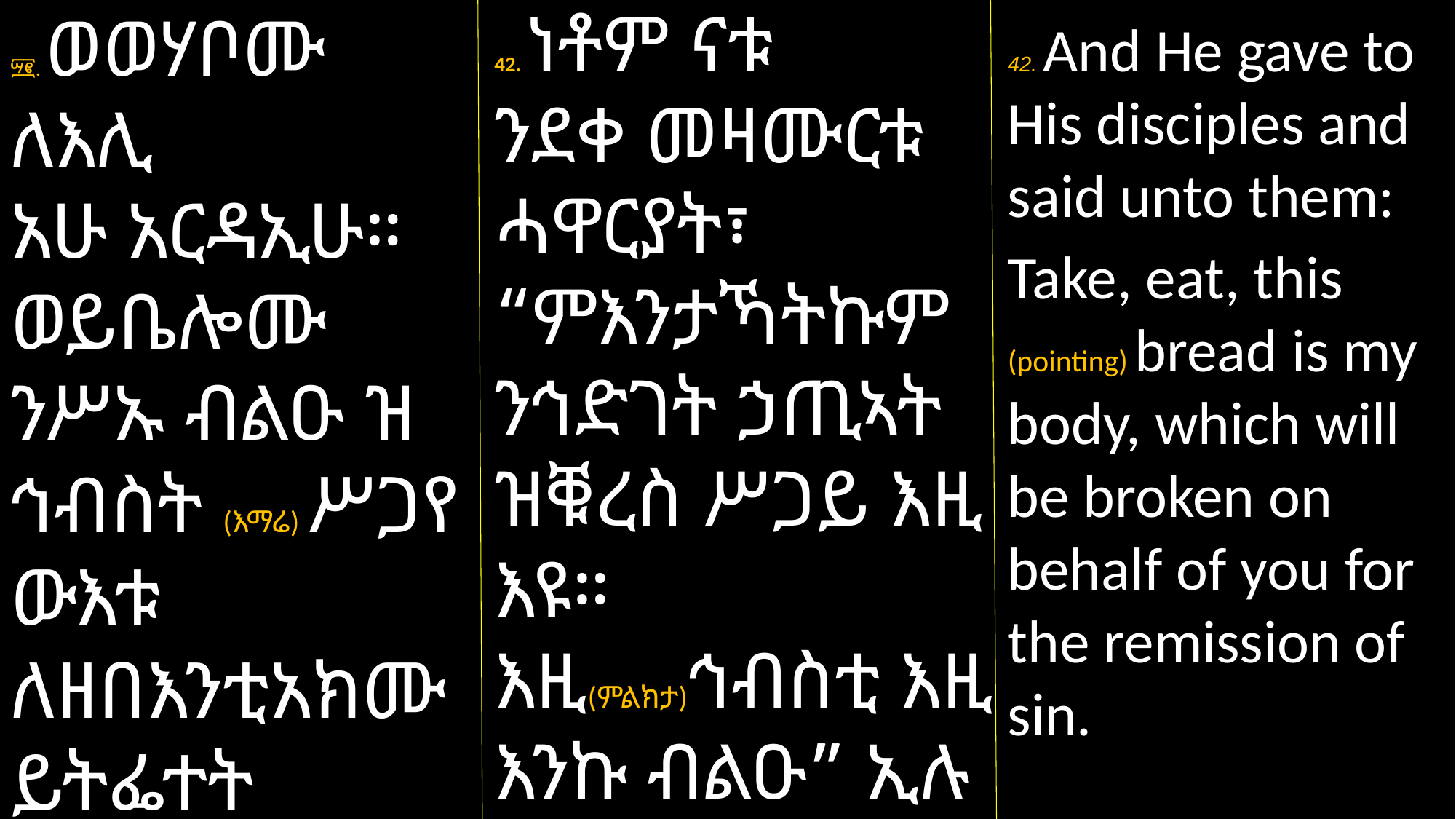

42. ነቶም ናቱ
ንደቀ መዛሙርቱ ሓዋርያት፣ “ምእንታኻትኩም ንኅድገት ኃጢኣት ዝቑረስ ሥጋይ እዚ እዩ። እዚ(ምልክታ)ኅብስቲ እዚ እንኩ ብልዑ” ኢሉ ሃቦም።
፵፪. ወወሃቦሙ  ለእሊ
አሁ አርዳኢሁ። ወይቤሎሙ ንሥኡ ብልዑ ዝ ኅብስት (እማሬ) ሥጋየ ውእቱ ለዘበእንቲአክሙ ይትፌተት ለኅድገተ ኃጢአት።
42. And He gave to His disciples and said unto them:
Take, eat, this (pointing) bread is my body, which will be broken on behalf of you for the remission of sin.